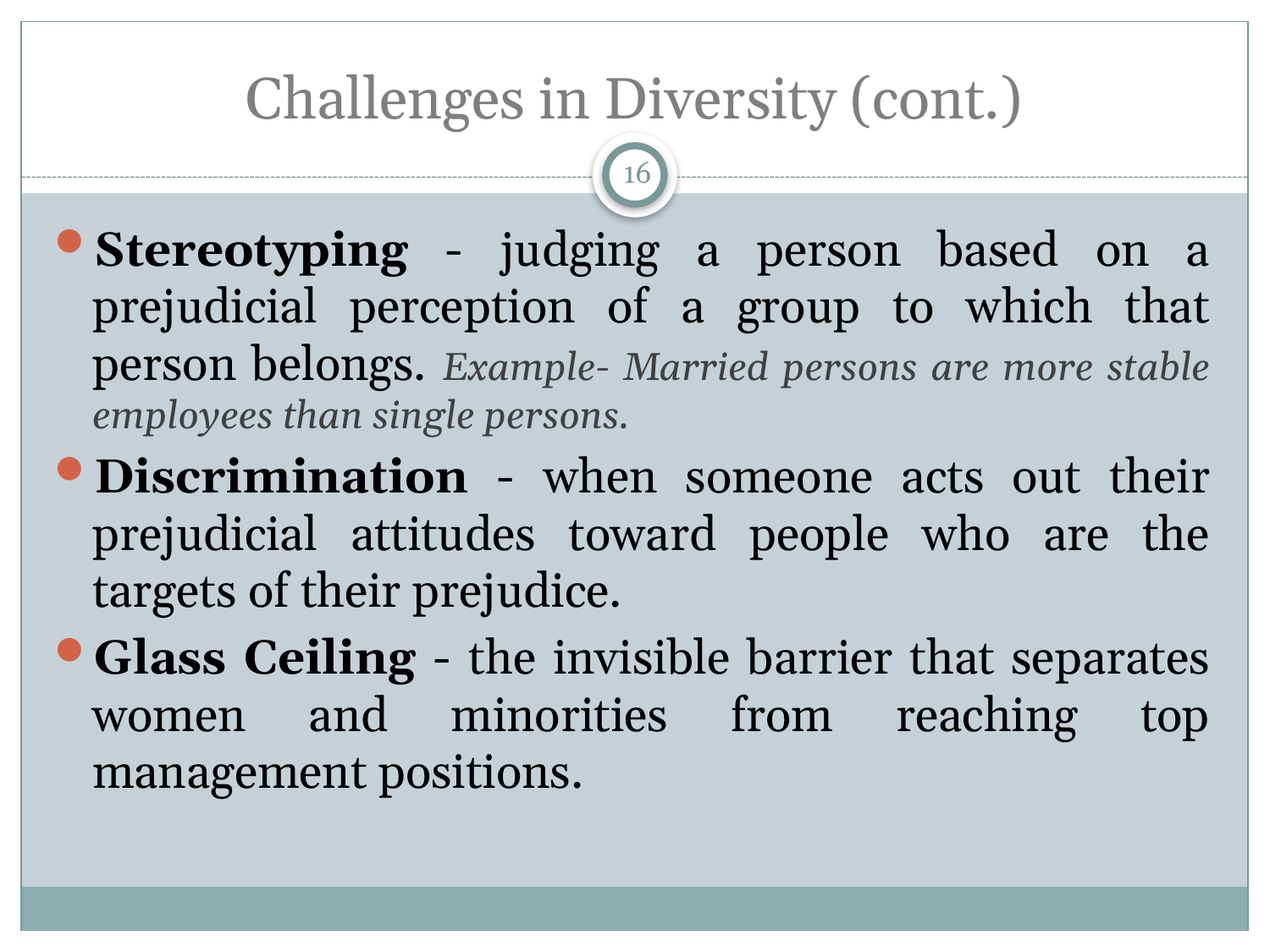

# Challenges in Diversity (cont.)
16
Stereotyping - judging a person based on a prejudicial perception of a group to which that person belongs. Example- Married persons are more stable employees than single persons.
Discrimination - when someone acts out their prejudicial attitudes toward people who are the targets of their prejudice.
Glass Ceiling - the invisible barrier that separates women and minorities from reaching top management positions.